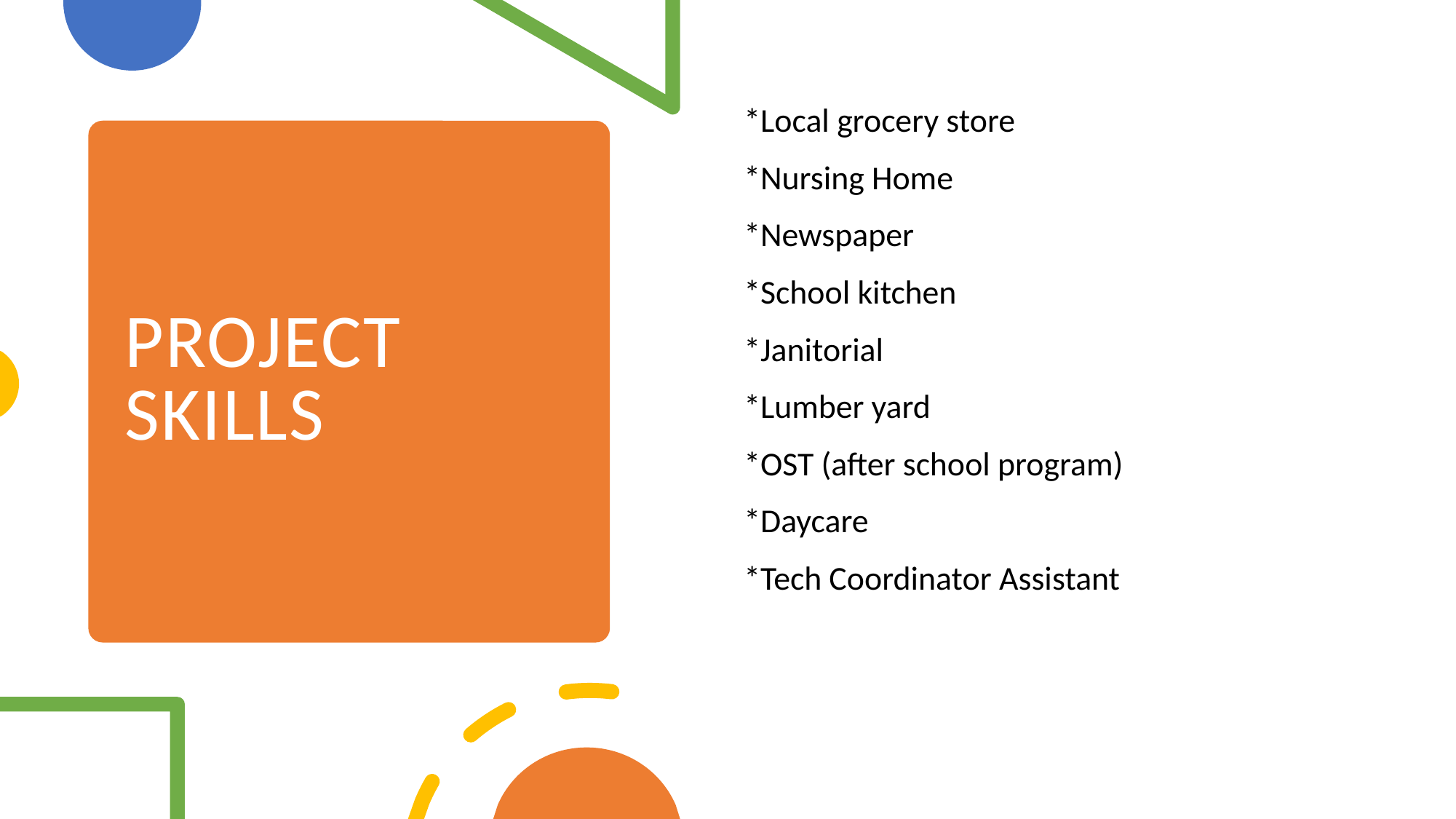

*Local grocery store
*Nursing Home
*Newspaper
*School kitchen
*Janitorial
*Lumber yard
*OST (after school program)
*Daycare
*Tech Coordinator Assistant

# Project skills